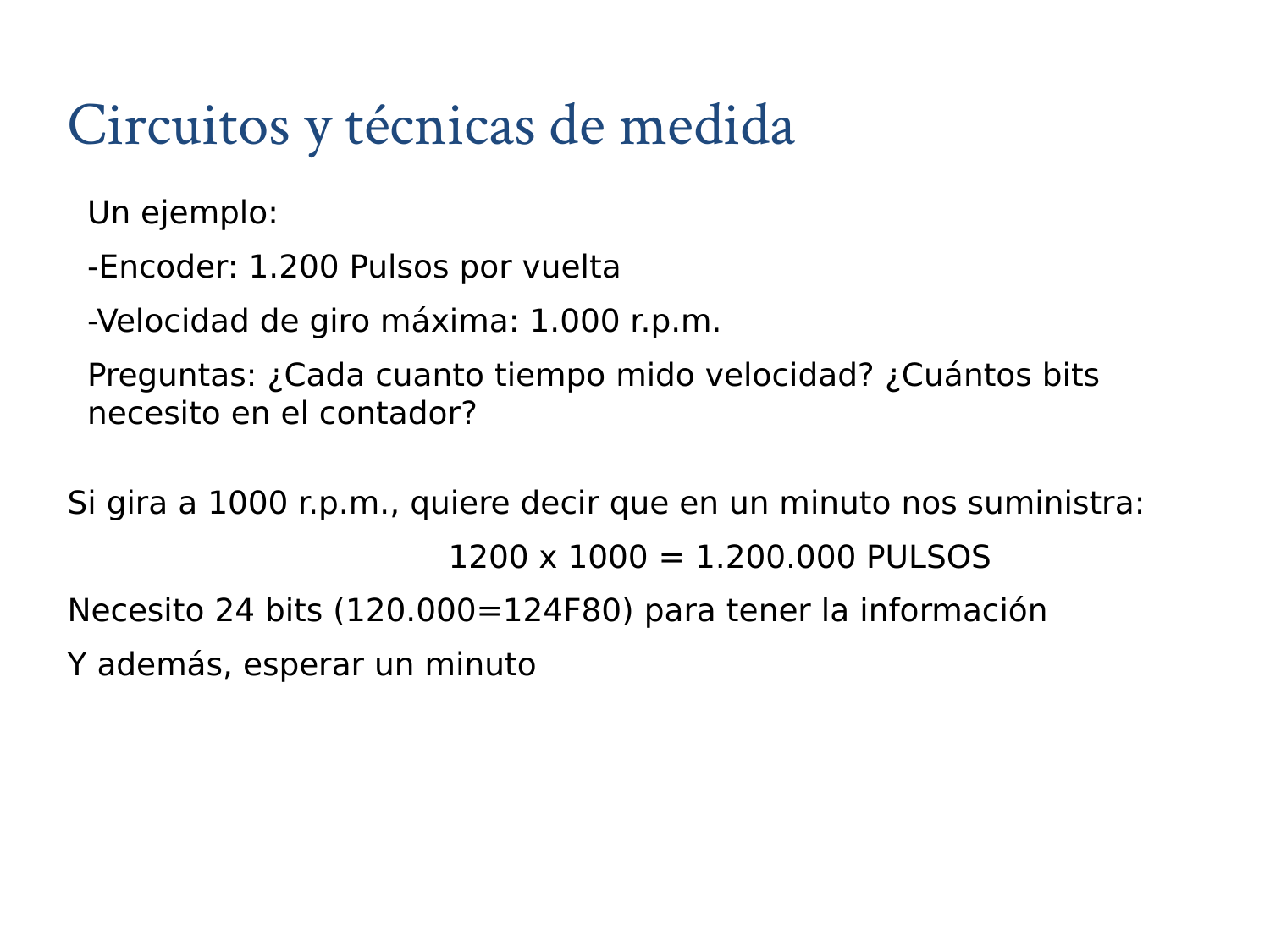

Circuitos y técnicas de medida
Un ejemplo:
-Encoder: 1.200 Pulsos por vuelta
-Velocidad de giro máxima: 1.000 r.p.m.
Preguntas: ¿Cada cuanto tiempo mido velocidad? ¿Cuántos bits necesito en el contador?
Si gira a 1000 r.p.m., quiere decir que en un minuto nos suministra:
			1200 x 1000 = 1.200.000 PULSOS
Necesito 24 bits (120.000=124F80) para tener la información
Y además, esperar un minuto